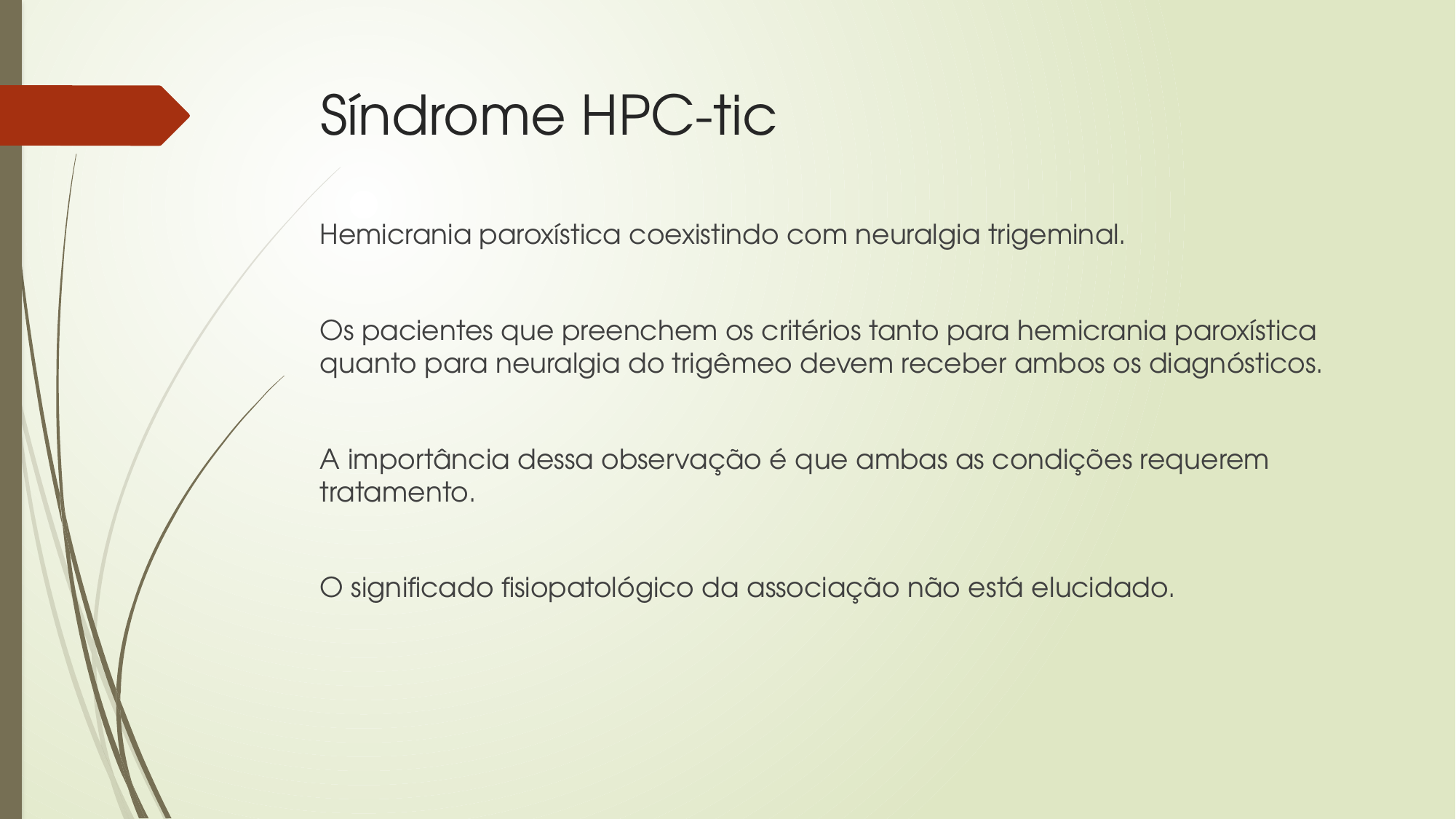

# Síndrome HPC-tic
Hemicrania paroxística coexistindo com neuralgia trigeminal.

Os pacientes que preenchem os critérios tanto para hemicrania paroxística quanto para neuralgia do trigêmeo devem receber ambos os diagnósticos.

A importância dessa observação é que ambas as condições requerem tratamento.

O significado fisiopatológico da associação não está elucidado.